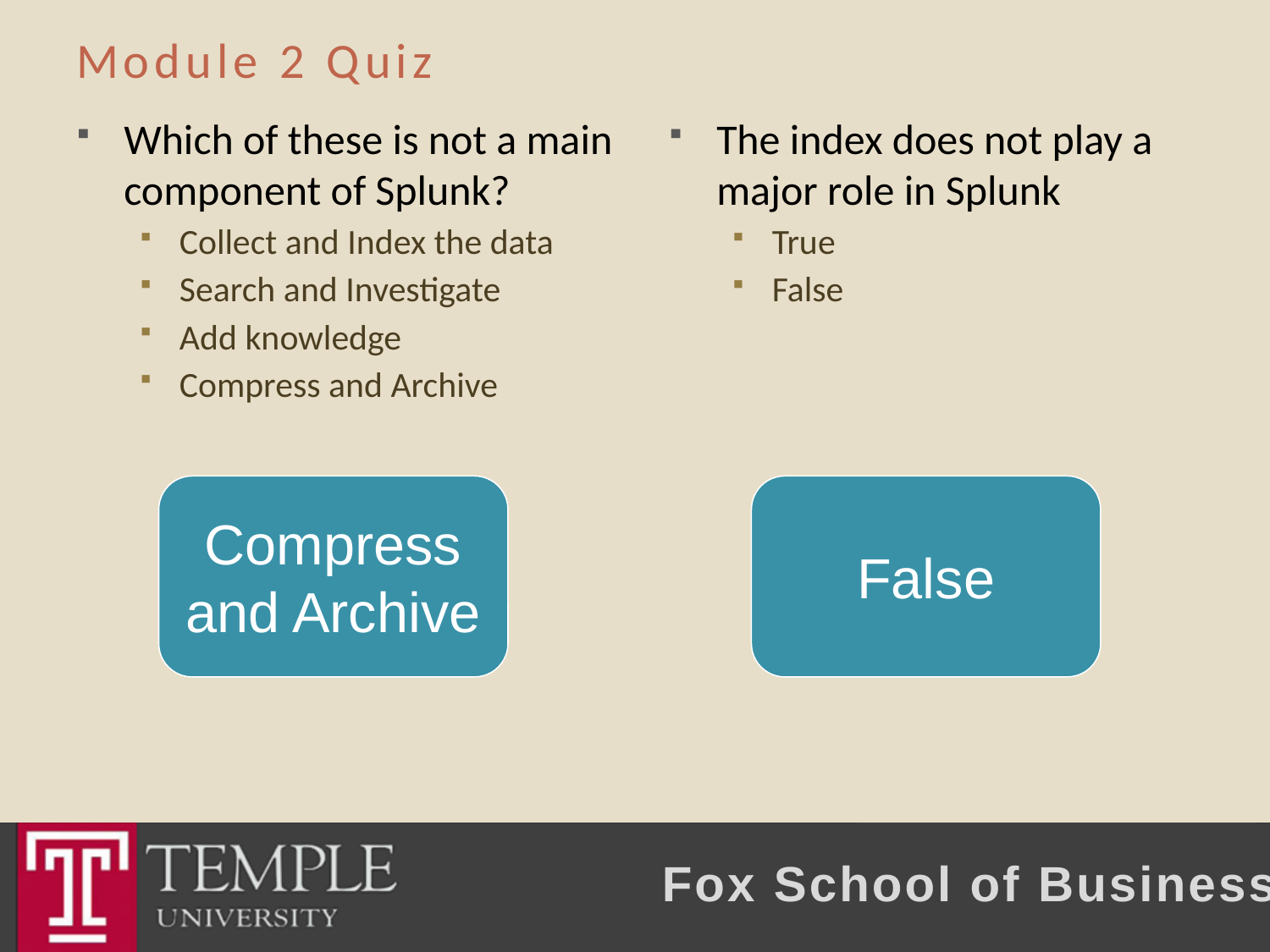

# Module 2 Quiz
Which of these is not a main component of Splunk?
Collect and Index the data
Search and Investigate
Add knowledge
Compress and Archive
The index does not play a major role in Splunk
True
False
Compress and Archive
False